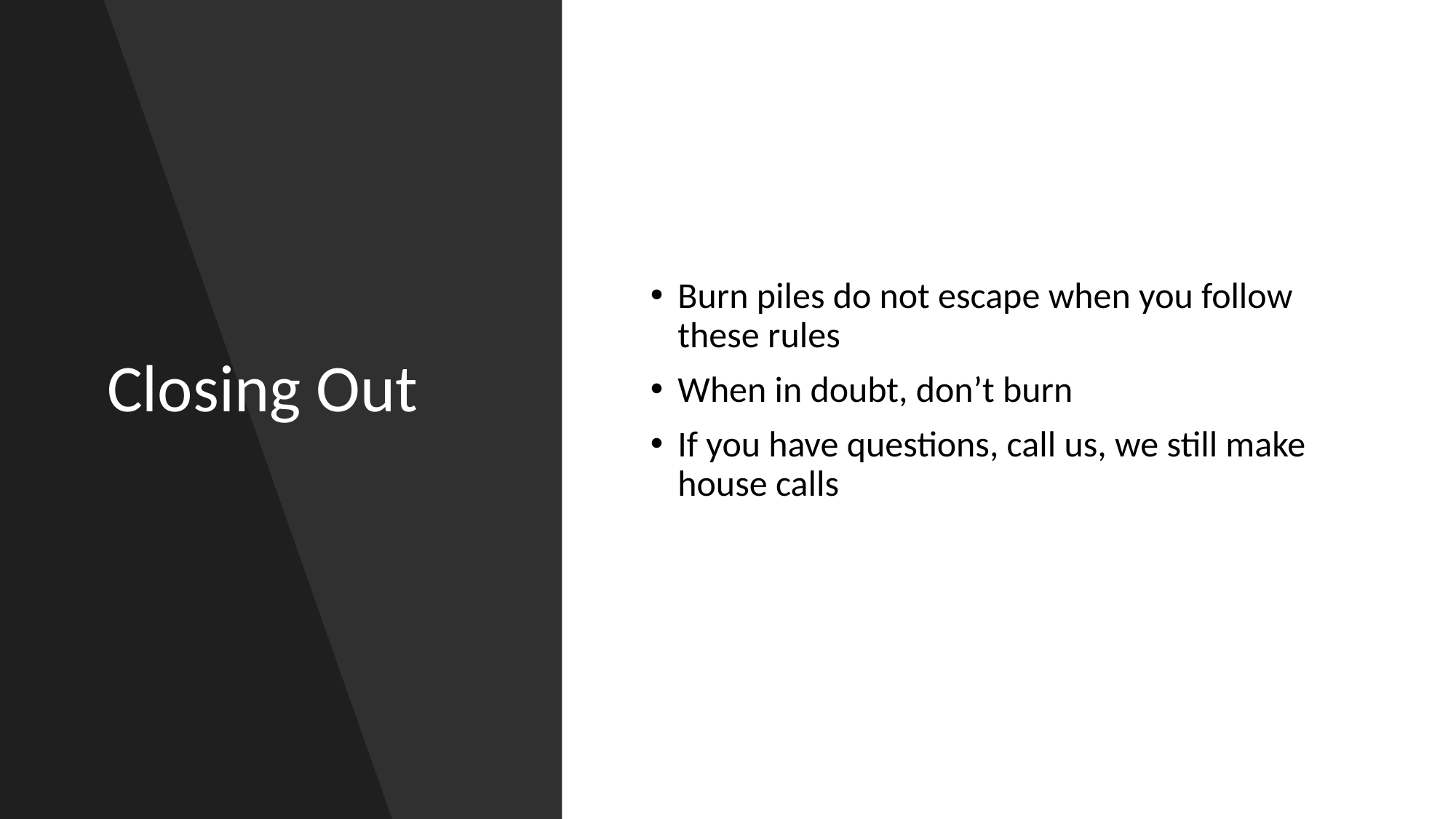

# Closing Out
Burn piles do not escape when you follow these rules
When in doubt, don’t burn
If you have questions, call us, we still make house calls